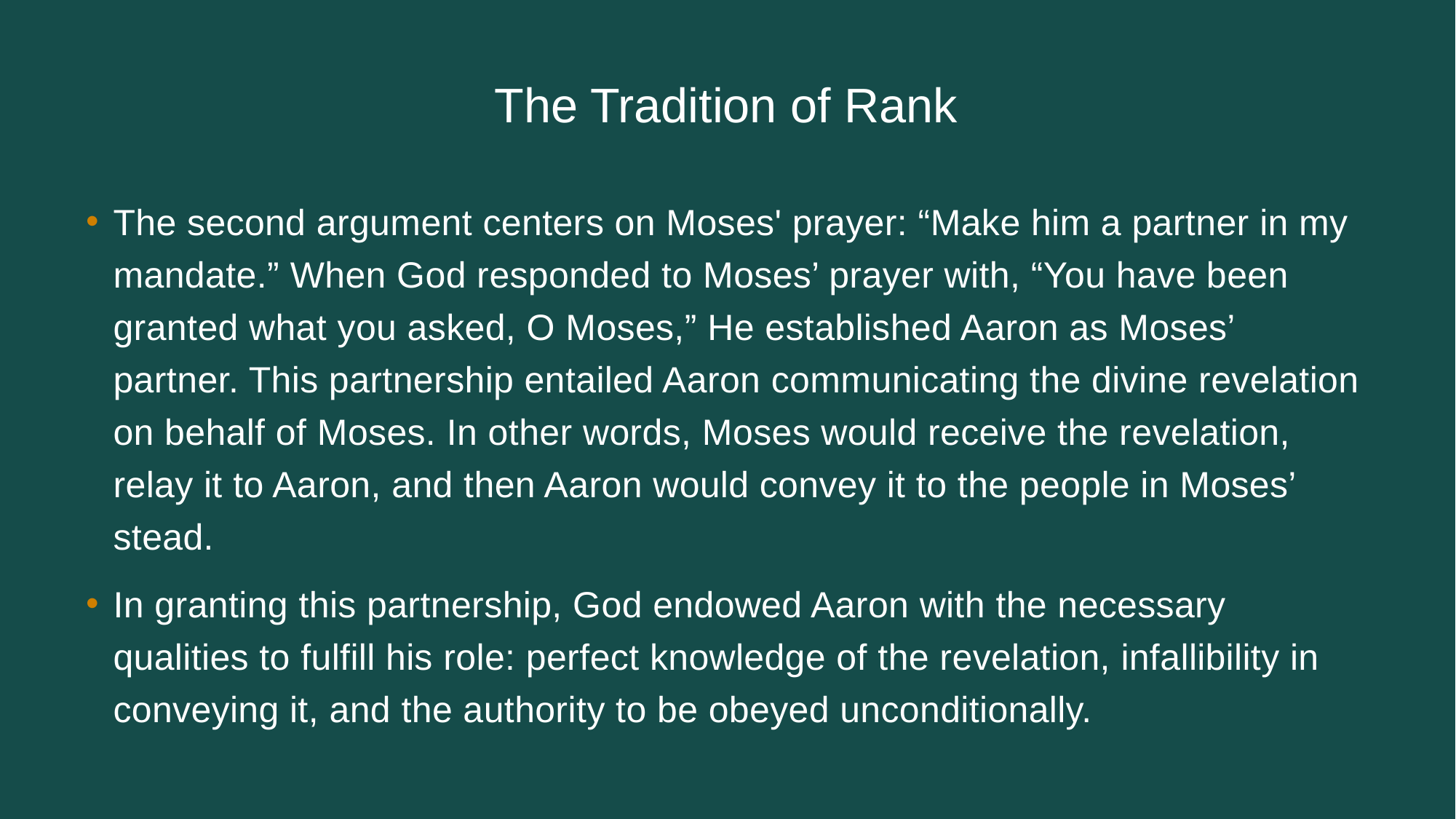

# The Tradition of Rank
The second argument centers on Moses' prayer: “Make him a partner in my mandate.” When God responded to Moses’ prayer with, “You have been granted what you asked, O Moses,” He established Aaron as Moses’ partner. This partnership entailed Aaron communicating the divine revelation on behalf of Moses. In other words, Moses would receive the revelation, relay it to Aaron, and then Aaron would convey it to the people in Moses’ stead.
In granting this partnership, God endowed Aaron with the necessary qualities to fulfill his role: perfect knowledge of the revelation, infallibility in conveying it, and the authority to be obeyed unconditionally.